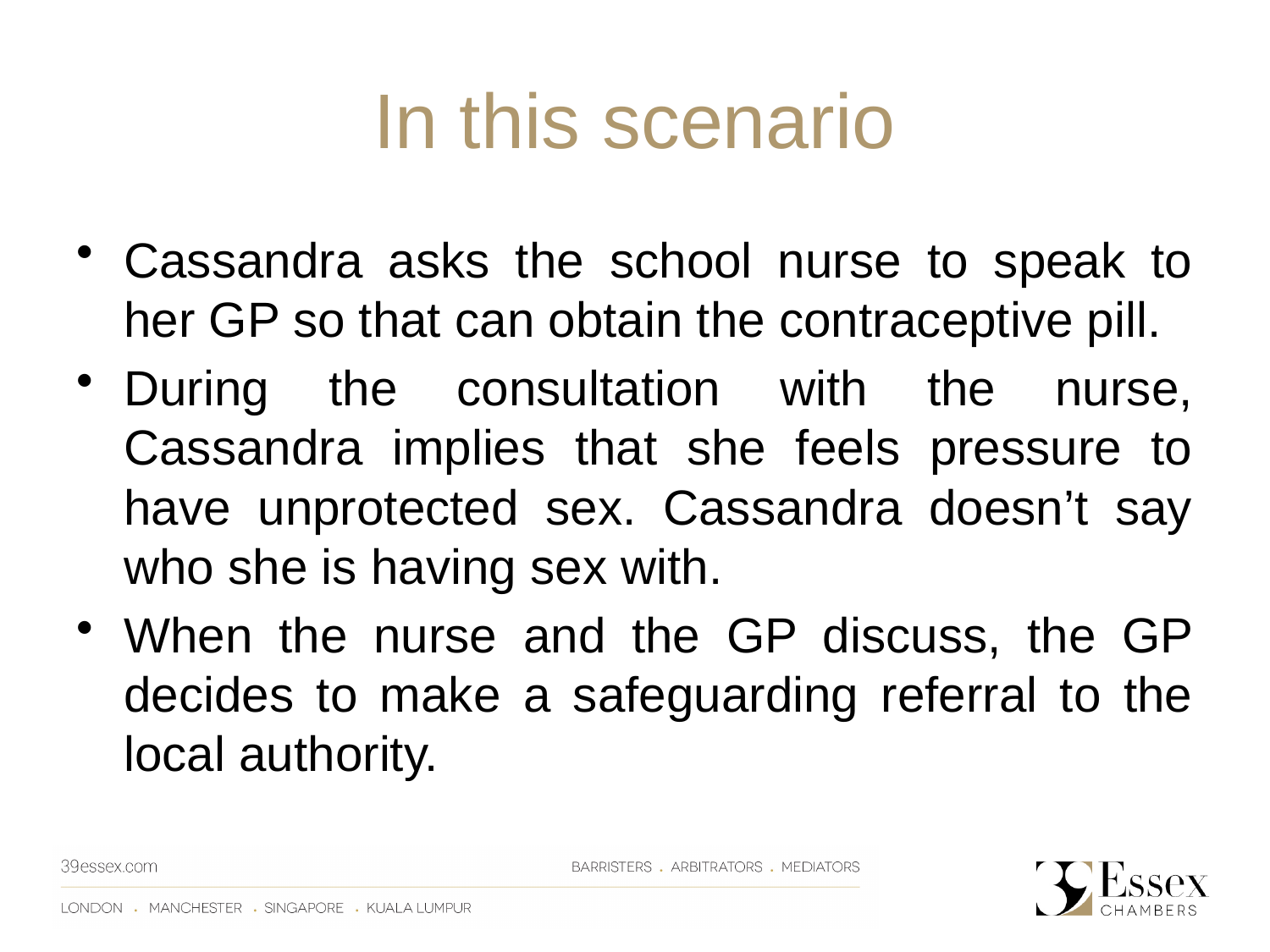

# In this scenario
Cassandra asks the school nurse to speak to her GP so that can obtain the contraceptive pill.
During the consultation with the nurse, Cassandra implies that she feels pressure to have unprotected sex. Cassandra doesn’t say who she is having sex with.
When the nurse and the GP discuss, the GP decides to make a safeguarding referral to the local authority.